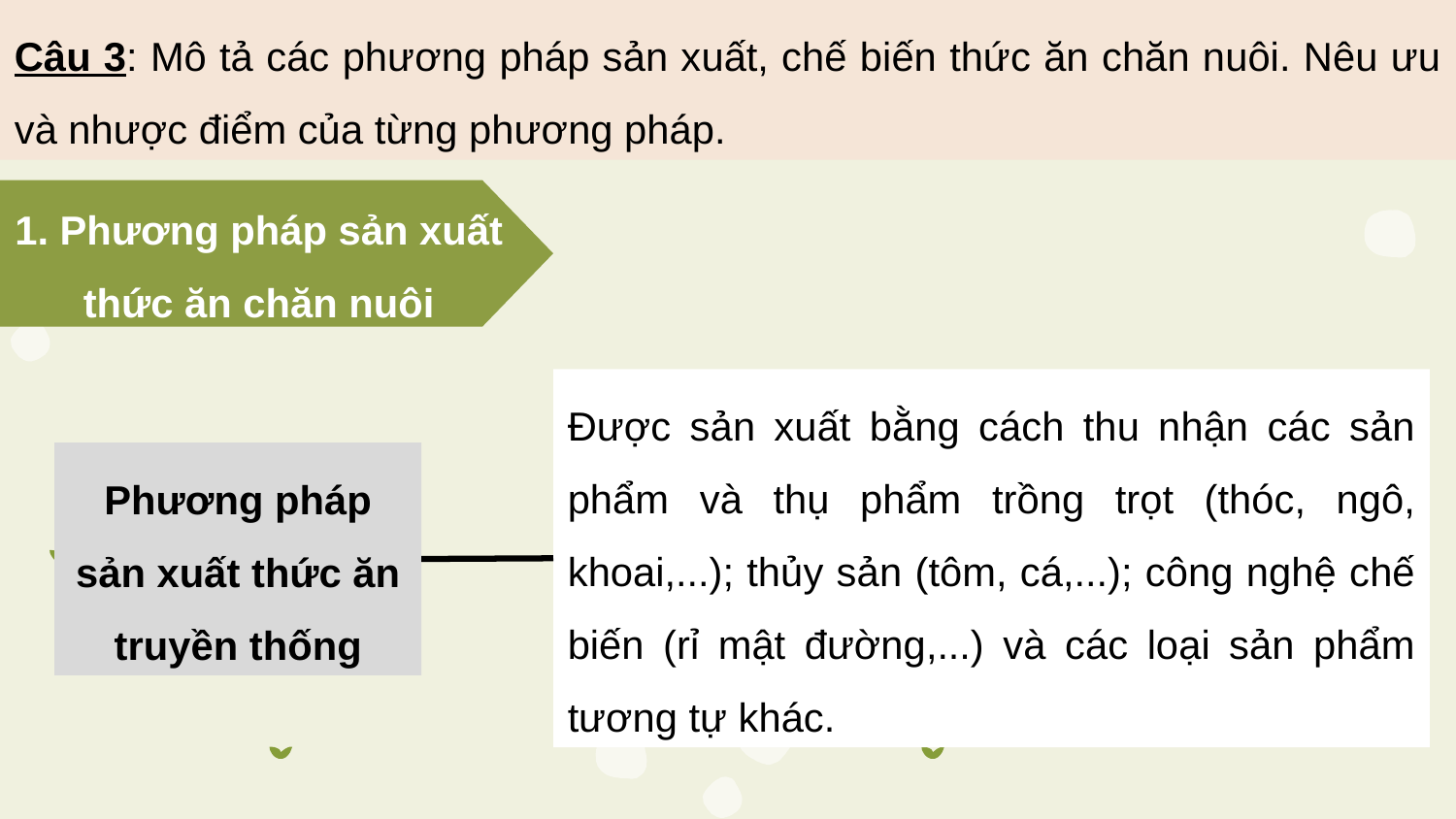

Câu 3: Mô tả các phương pháp sản xuất, chế biến thức ăn chăn nuôi. Nêu ưu và nhược điểm của từng phương pháp.
1. Phương pháp sản xuất thức ăn chăn nuôi
Được sản xuất bằng cách thu nhận các sản phẩm và thụ phẩm trồng trọt (thóc, ngô, khoai,...); thủy sản (tôm, cá,...); công nghệ chế biến (rỉ mật đường,...) và các loại sản phẩm tương tự khác.
Phương pháp sản xuất thức ăn truyền thống